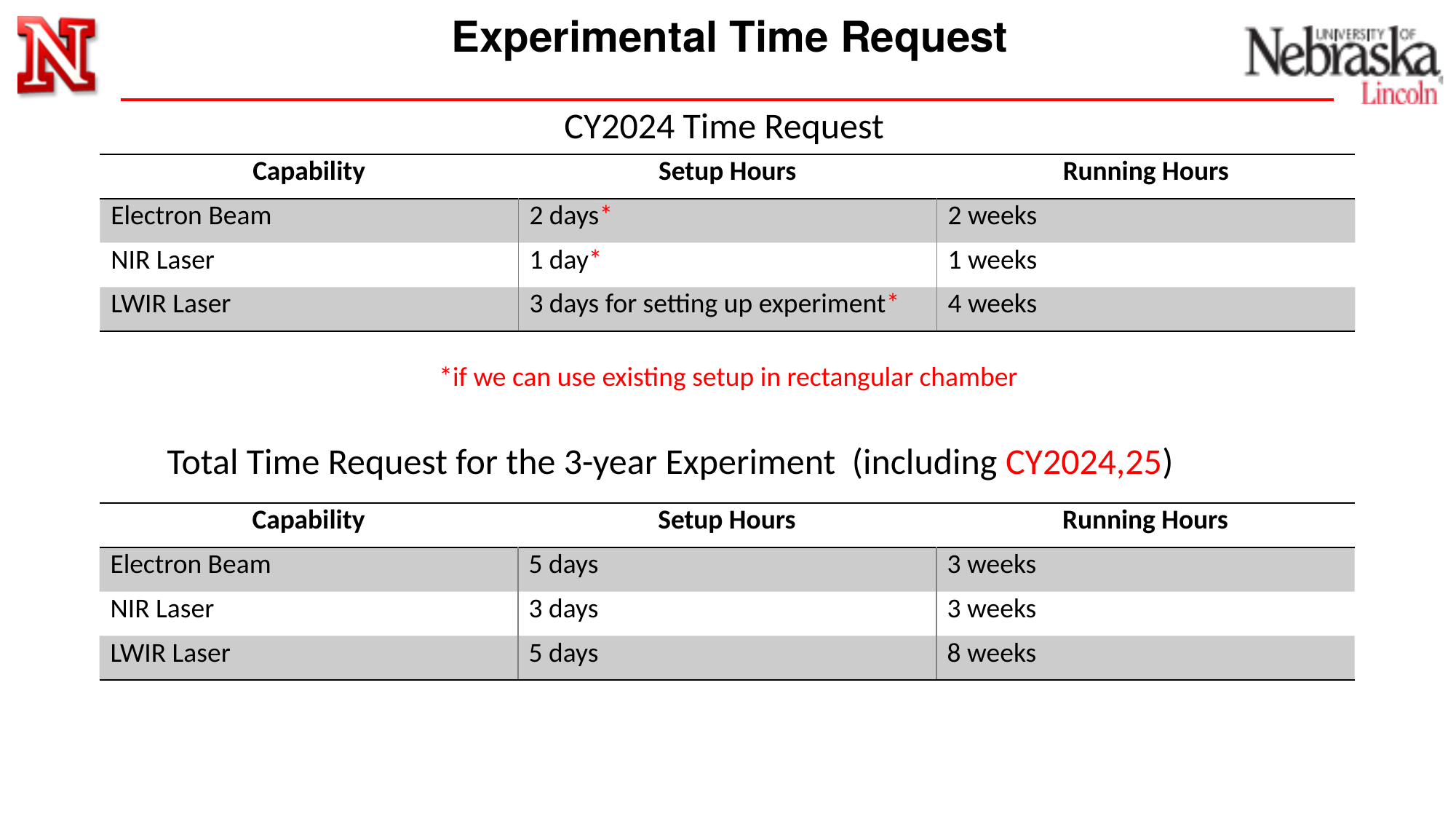

# Experimental Time Request
CY2024 Time Request
| Capability | Setup Hours | Running Hours |
| --- | --- | --- |
| Electron Beam | 2 days\* | 2 weeks |
| NIR Laser | 1 day\* | 1 weeks |
| LWIR Laser | 3 days for setting up experiment\* | 4 weeks |
*if we can use existing setup in rectangular chamber
Total Time Request for the 3-year Experiment  (including CY2024,25)
| Capability | Setup Hours | Running Hours |
| --- | --- | --- |
| Electron Beam | 5 days | 3 weeks |
| NIR Laser | 3 days | 3 weeks |
| LWIR Laser | 5 days | 8 weeks |